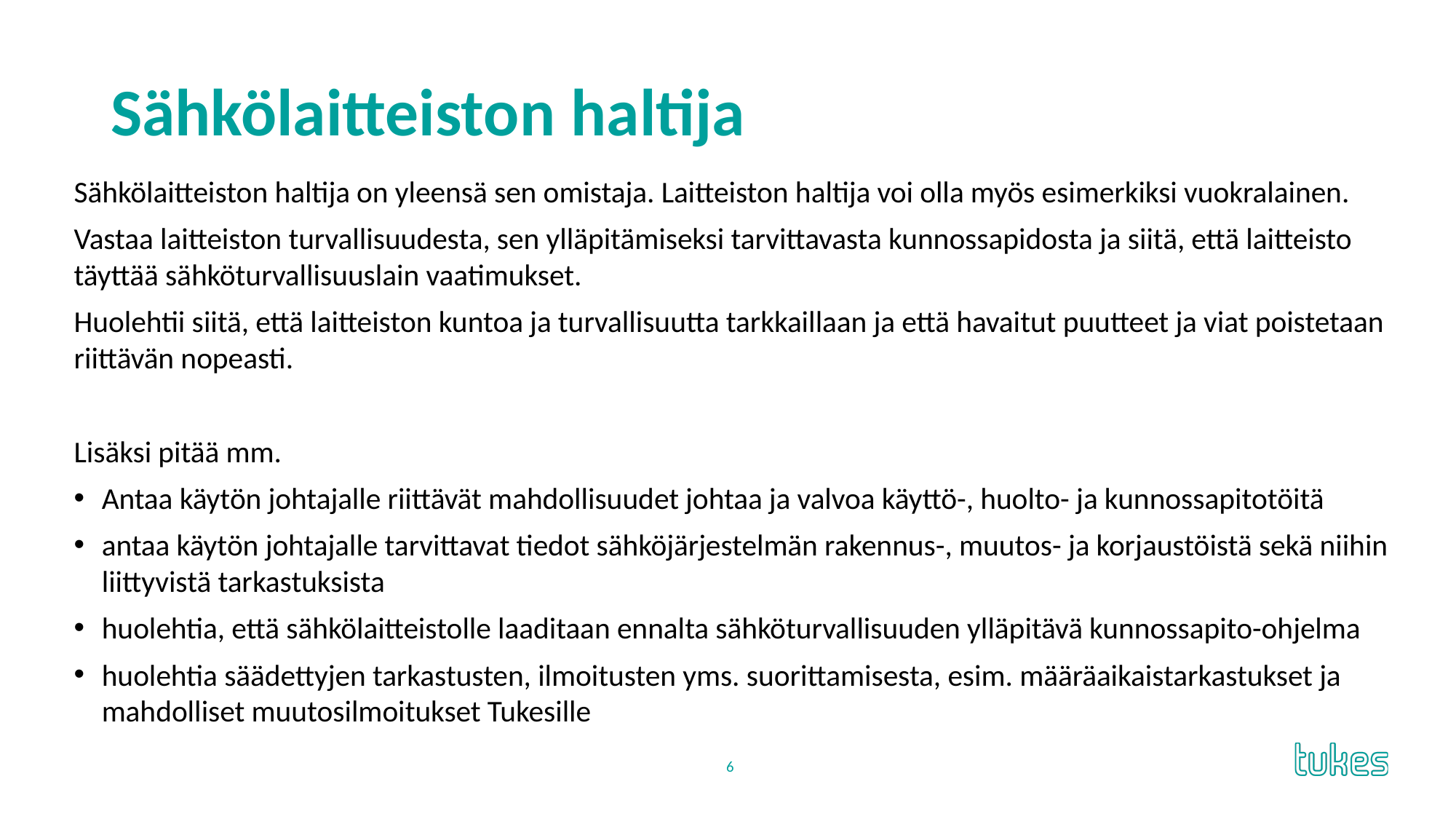

# Sähkölaitteiston haltija
Sähkölaitteiston haltija on yleensä sen omistaja. Laitteiston haltija voi olla myös esimerkiksi vuokralainen.
Vastaa laitteiston turvallisuudesta, sen ylläpitämiseksi tarvittavasta kunnossapidosta ja siitä, että laitteisto täyttää sähköturvallisuuslain vaatimukset.
Huolehtii siitä, että laitteiston kuntoa ja turvallisuutta tarkkaillaan ja että havaitut puutteet ja viat poistetaan riittävän nopeasti.

Lisäksi pitää mm.
Antaa käytön johtajalle riittävät mahdollisuudet johtaa ja valvoa käyttö-, huolto- ja kunnossapitotöitä
antaa käytön johtajalle tarvittavat tiedot sähköjärjestelmän rakennus-, muutos- ja korjaustöistä sekä niihin liittyvistä tarkastuksista
huolehtia, että sähkölaitteistolle laaditaan ennalta sähköturvallisuuden ylläpitävä kunnossapito-ohjelma
huolehtia säädettyjen tarkastusten, ilmoitusten yms. suorittamisesta, esim. määräaikaistarkastukset ja mahdolliset muutosilmoitukset Tukesille

6